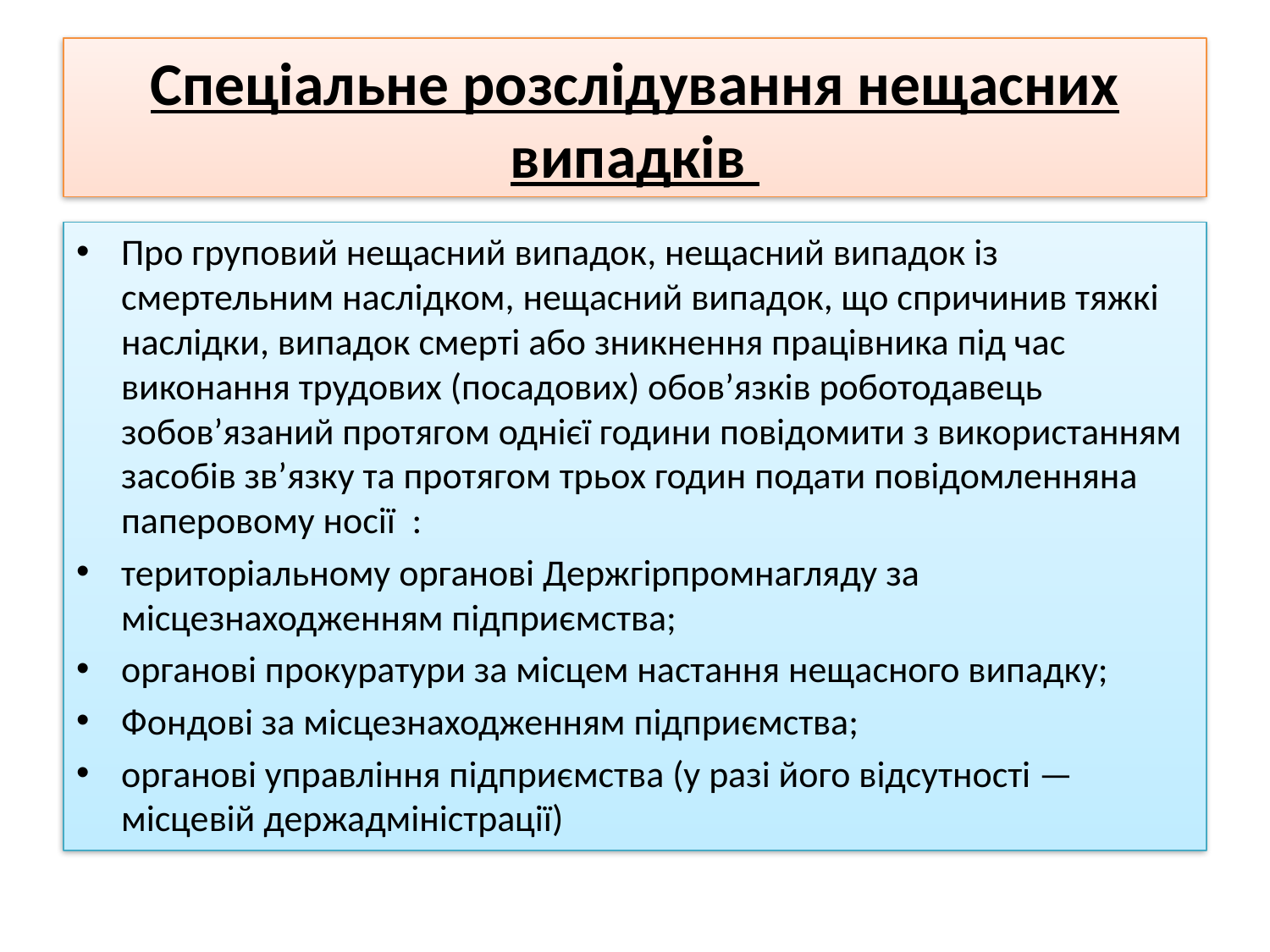

# Спеціальне розслідування нещасних випадків
Про груповий нещасний випадок, нещасний випадок із смертельним наслідком, нещасний випадок, що спричинив тяжкі наслідки, випадок смерті або зникнення працівника під час виконання трудових (посадових) обов’язків роботодавець зобов’язаний протягом однієї години повідомити з використанням засобів зв’язку та протягом трьох годин подати повідомленняна паперовому носії  :
територіальному органові Держгірпромнагляду за місцезнаходженням підприємства;
органові прокуратури за місцем настання нещасного випадку;
Фондові за місцезнаходженням підприємства;
органові управління підприємства (у разі його відсутності — місцевій держадміністрації)